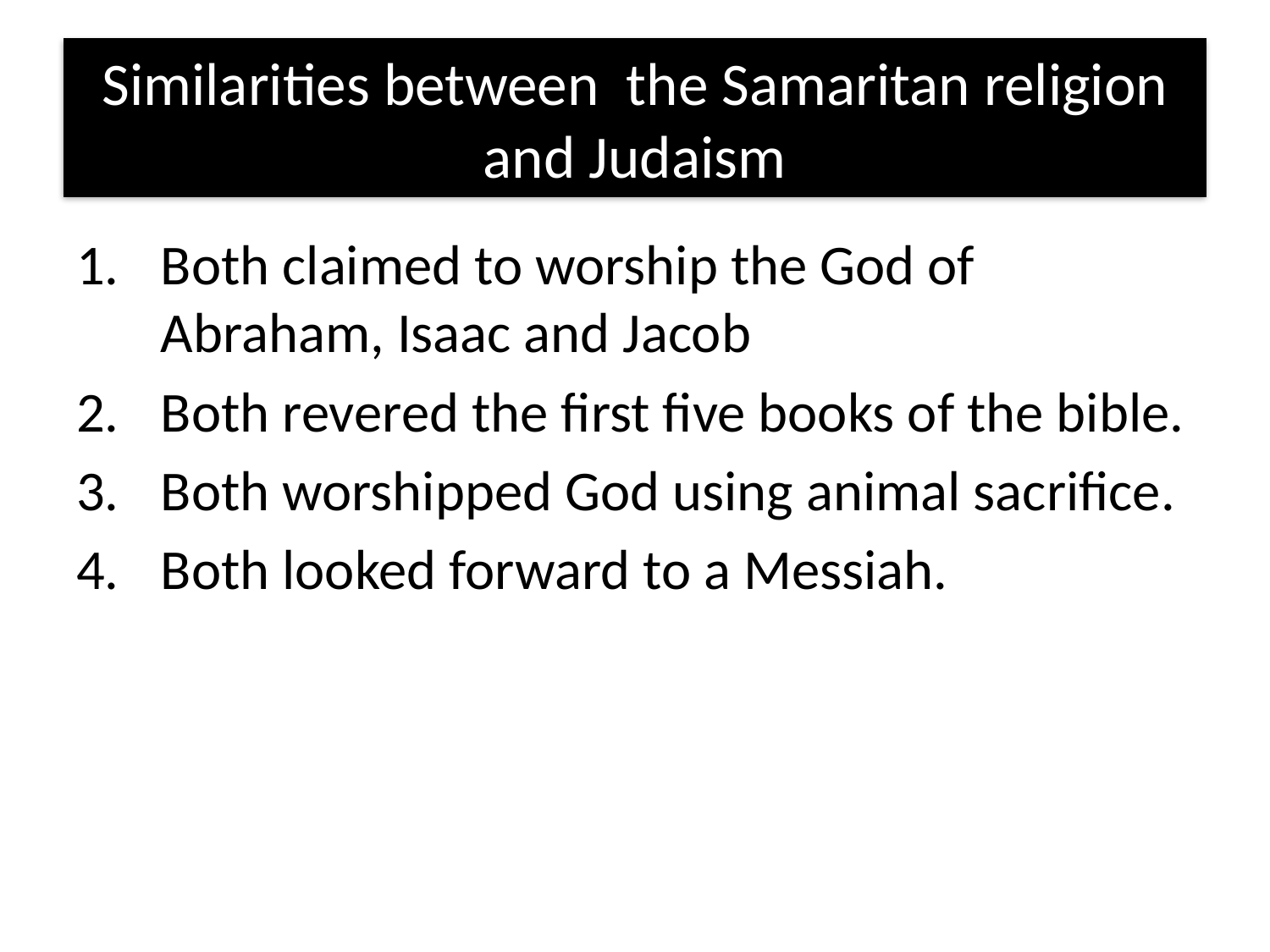

# Similarities between  the Samaritan religion and Judaism
Both claimed to worship the God of Abraham, Isaac and Jacob
Both revered the first five books of the bible.
Both worshipped God using animal sacrifice.
Both looked forward to a Messiah.